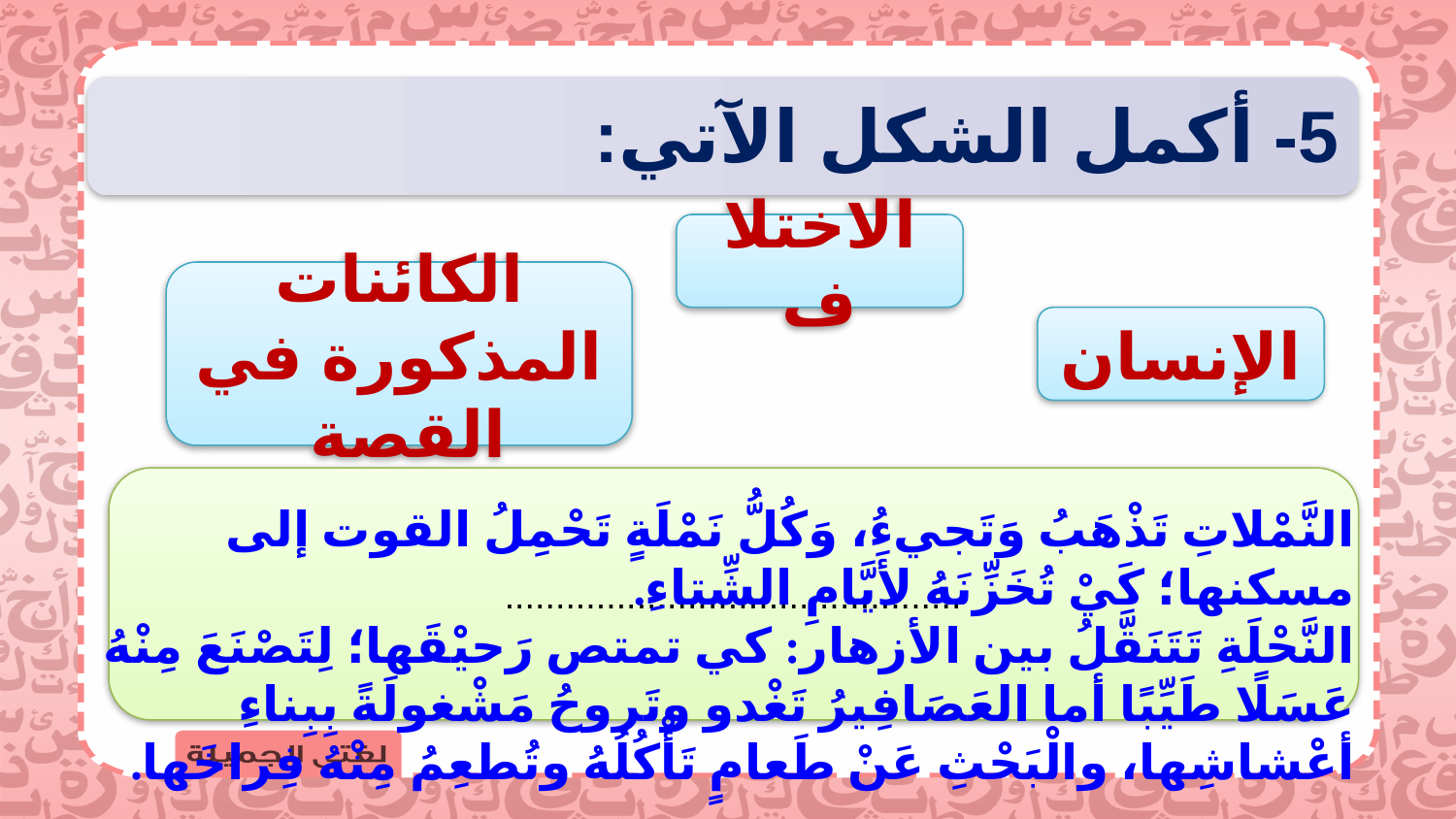

5- أكمل الشكل الآتي:
الاختلاف
الكائنات المذكورة في القصة
الإنسان
.............................................
النَّمْلاتِ تَذْهَبُ وَتَجيءُ، وَكُلُّ نَمْلَةٍ تَحْمِلُ القوت إلى مسكنها؛ كَيْ تُخَزِّنَهُ لأَيَّامِ الشِّتاءِ.
النَّحْلَةِ تَتَنَقَّلُ بين الأزهار: كي تمتص رَحيْقَها؛ لِتَصْنَعَ مِنْهُ عَسَلًا طَيِّبًا أما العَصَافِيرُ تَغْدو وتَروحُ مَشْغولَةً بِبِناءِ أعْشاشِها، والْبَحْثِ عَنْ طَعامٍ تَأْكُلُهُ وتُطعِمُ مِنْهُ فِراخَها.